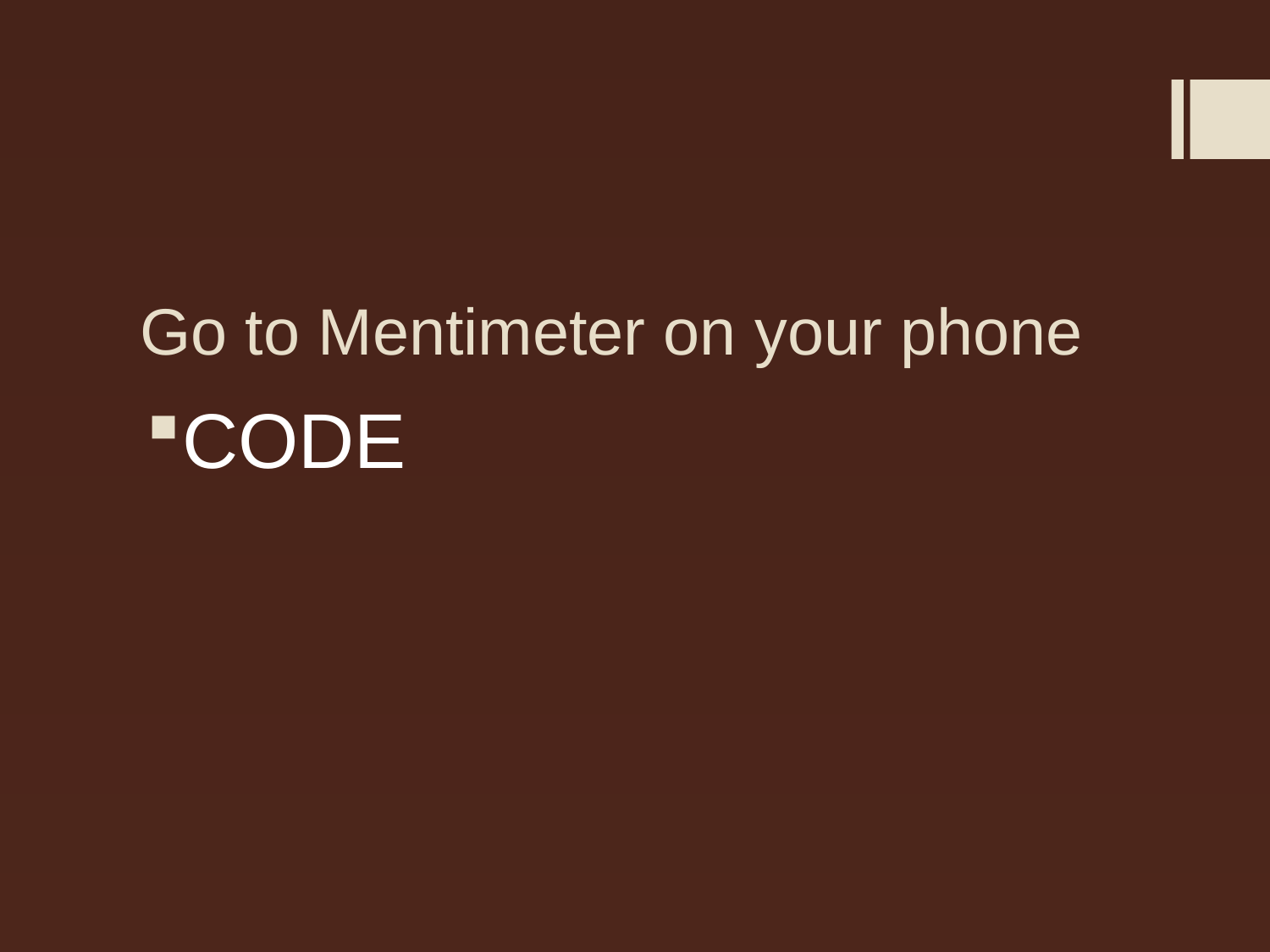

# Go to Mentimeter on your phone
CODE